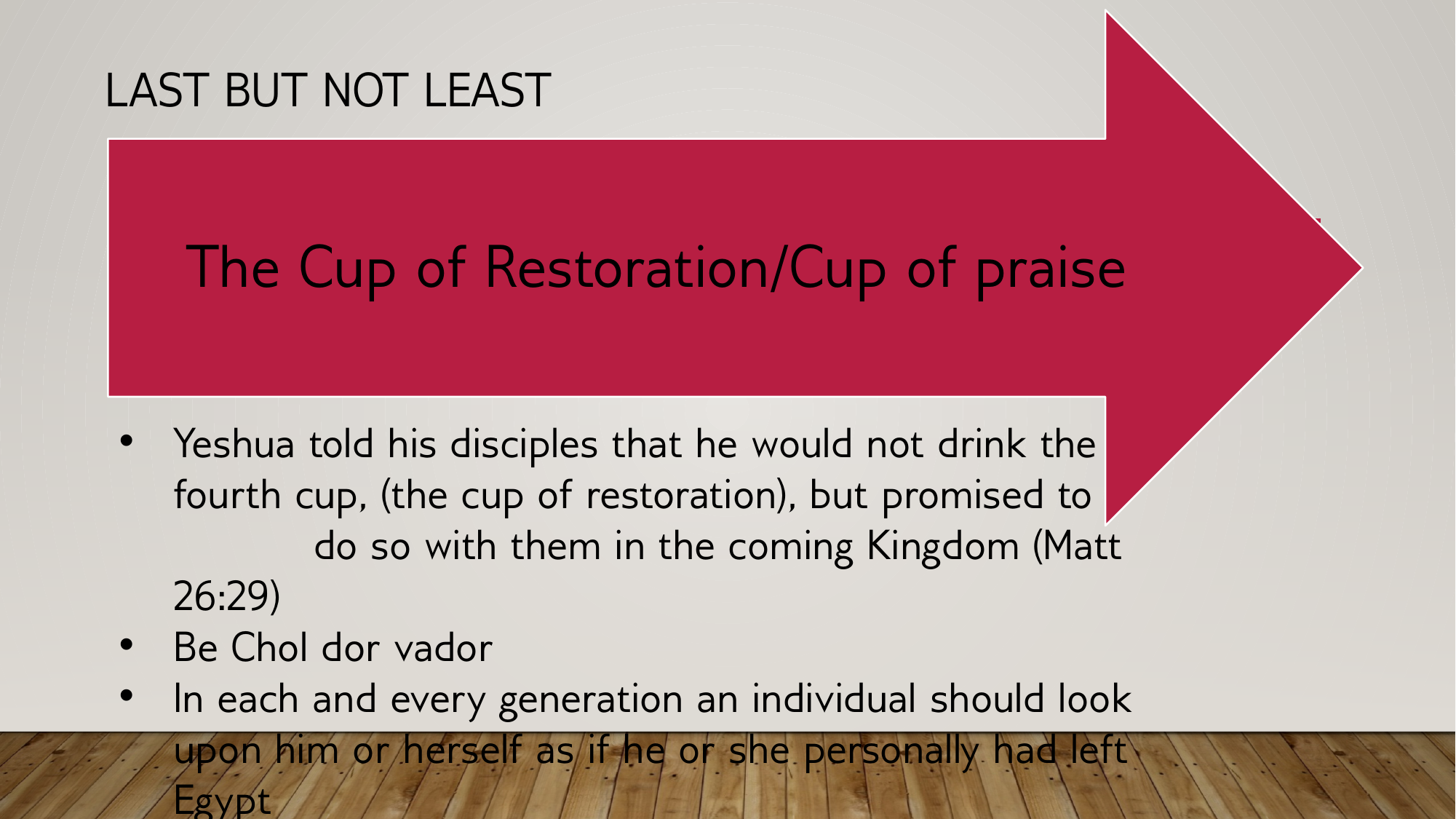

The Cup of Restoration/Cup of praise
# Last but not least
Yeshua told his disciples that he would not drink the    fourth cup, (the cup of restoration), but promised to                     do so with them in the coming Kingdom (Matt 26:29)
Be Chol dor vador
In each and every generation an individual should look upon him or herself as if he or she personally had left Egypt